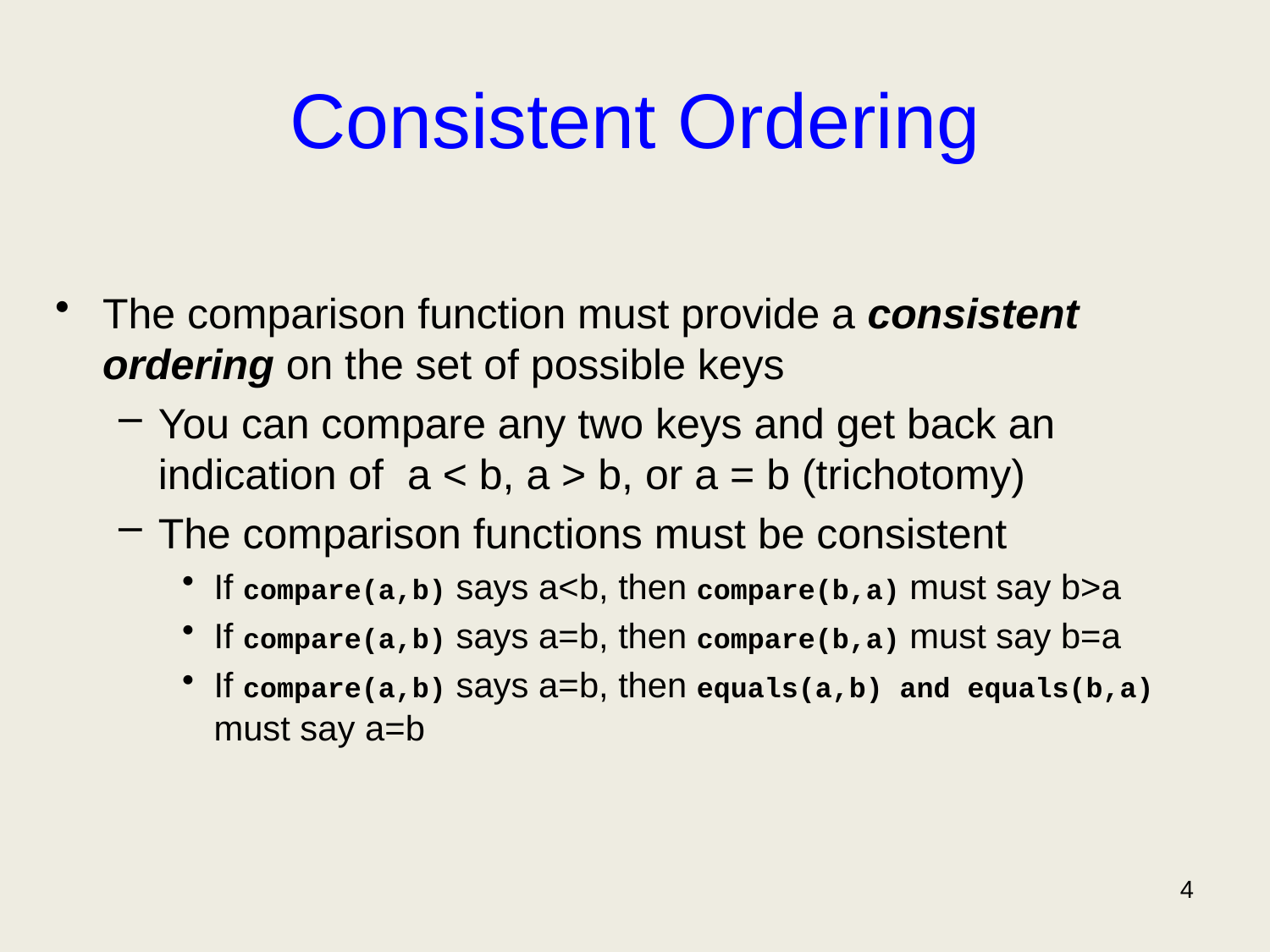

# Consistent Ordering
The comparison function must provide a consistent ordering on the set of possible keys
You can compare any two keys and get back an indication of  a < b, a > b, or a = b (trichotomy)
The comparison functions must be consistent
If compare(a,b) says a<b, then compare(b,a) must say b>a
If compare(a,b) says a=b, then compare(b,a) must say b=a
If compare(a,b) says a=b, then equals(a,b) and equals(b,a) must say a=b
4